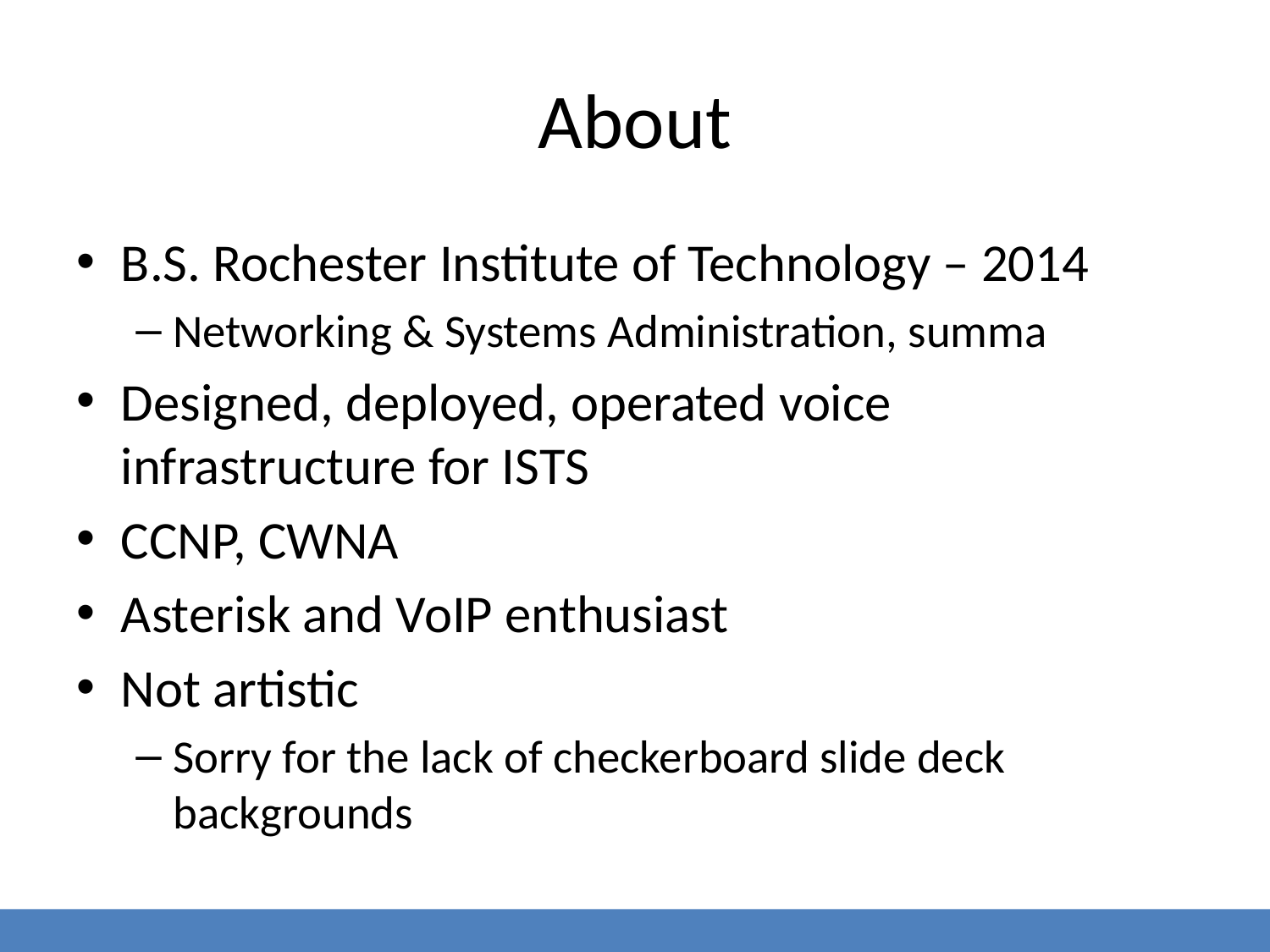

# About
B.S. Rochester Institute of Technology – 2014
Networking & Systems Administration, summa
Designed, deployed, operated voice infrastructure for ISTS
CCNP, CWNA
Asterisk and VoIP enthusiast
Not artistic
Sorry for the lack of checkerboard slide deck backgrounds